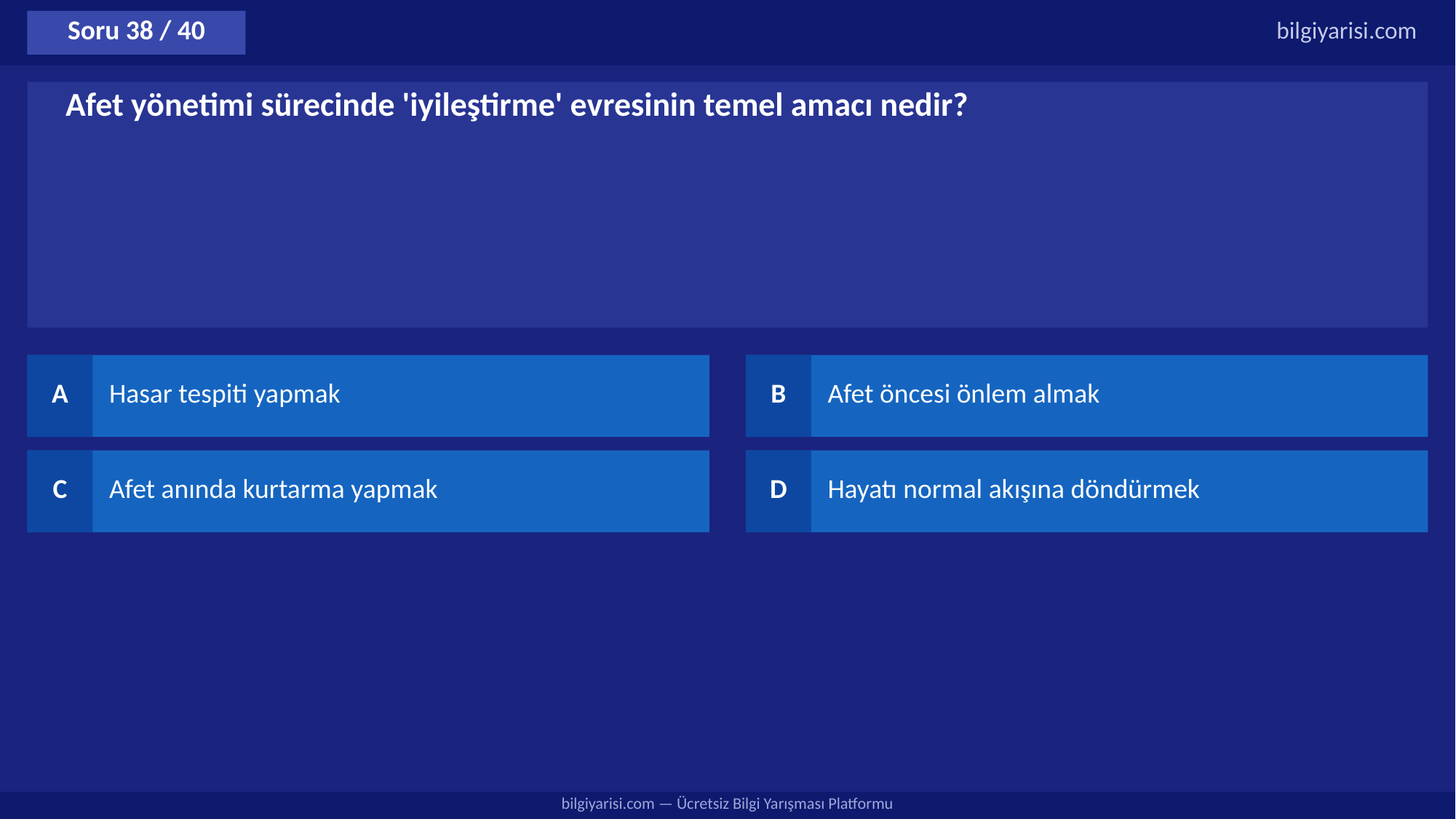

Soru 38 / 40
bilgiyarisi.com

Afet yönetimi sürecinde 'iyileştirme' evresinin temel amacı nedir?

A
Hasar tespiti yapmak

B
Afet öncesi önlem almak

C
Afet anında kurtarma yapmak

D
Hayatı normal akışına döndürmek
bilgiyarisi.com — Ücretsiz Bilgi Yarışması Platformu